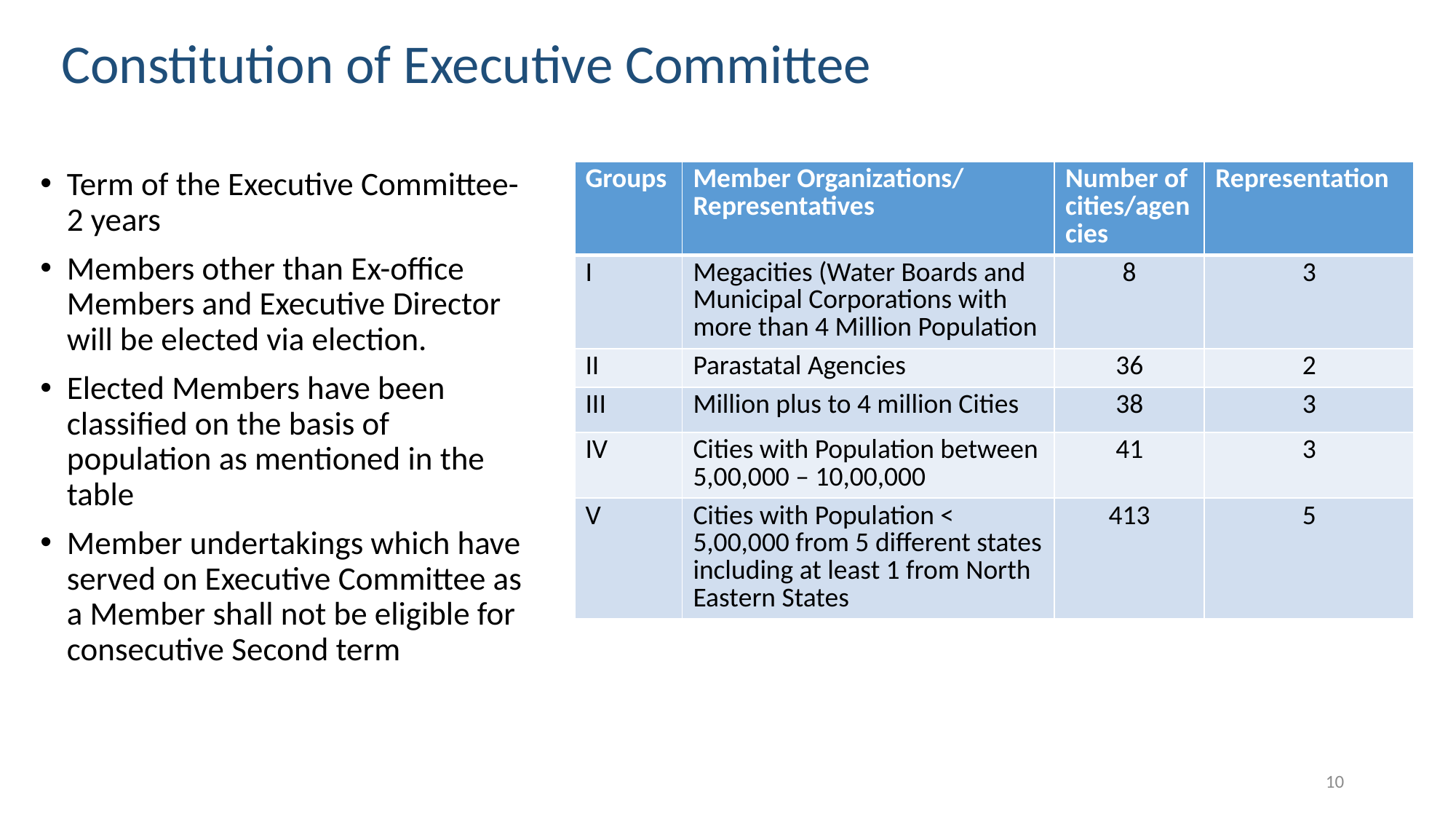

# Constitution of Executive Committee
Term of the Executive Committee- 2 years
Members other than Ex-office Members and Executive Director will be elected via election.
Elected Members have been classified on the basis of population as mentioned in the table
Member undertakings which have served on Executive Committee as a Member shall not be eligible for consecutive Second term

| Groups | Member Organizations/ Representatives | Number of cities/agencies | Representation |
| --- | --- | --- | --- |
| I | Megacities (Water Boards and Municipal Corporations with more than 4 Million Population | 8 | 3 |
| II | Parastatal Agencies | 36 | 2 |
| III | Million plus to 4 million Cities | 38 | 3 |
| IV | Cities with Population between 5,00,000 – 10,00,000 | 41 | 3 |
| V | Cities with Population < 5,00,000 from 5 different states including at least 1 from North Eastern States | 413 | 5 |
10